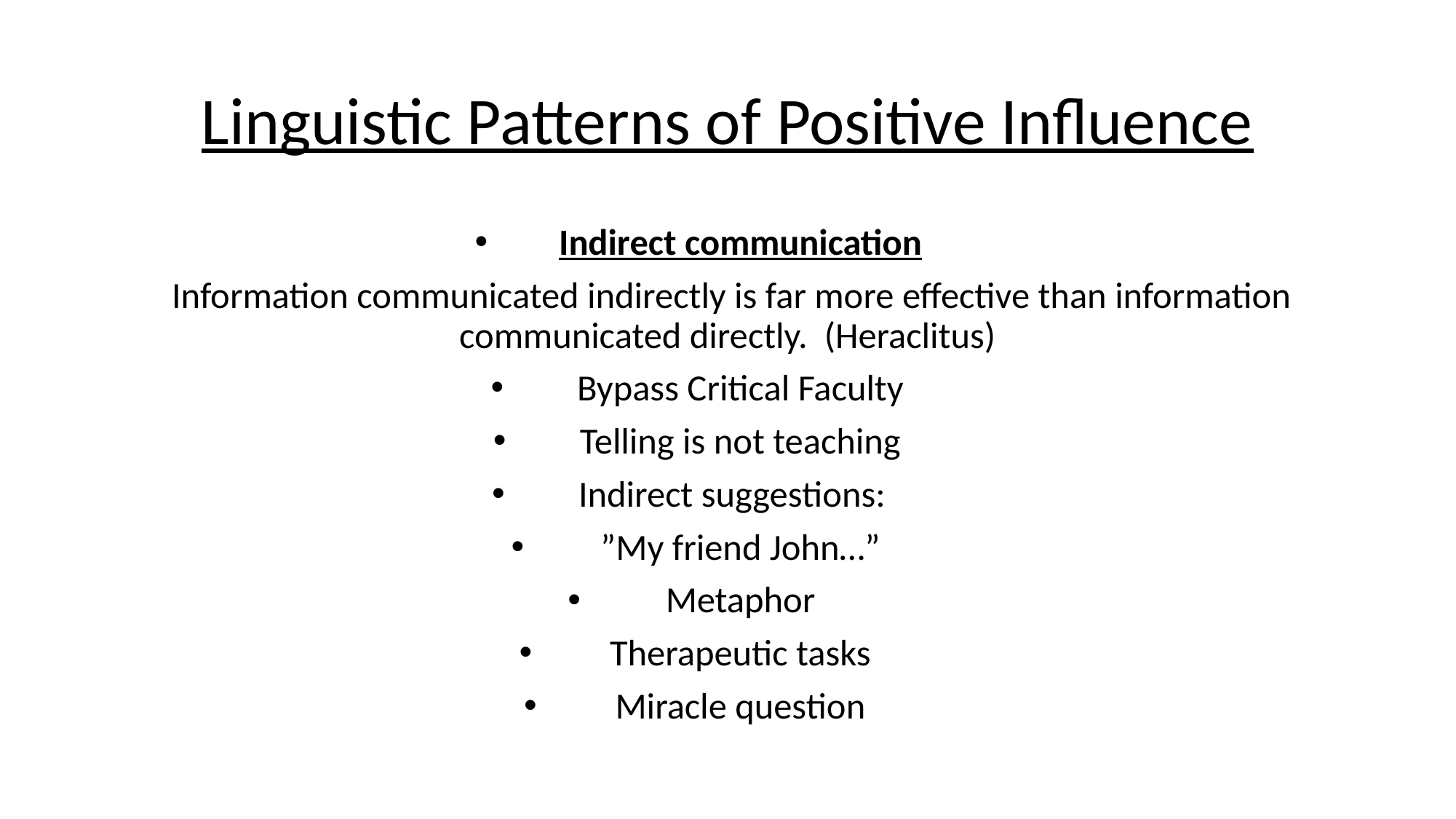

# Linguistic Patterns of Positive Influence
Indirect communication
 Information communicated indirectly is far more effective than information communicated directly.  (Heraclitus)
Bypass Critical Faculty
Telling is not teaching
Indirect suggestions:
”My friend John…”
Metaphor
Therapeutic tasks
Miracle question